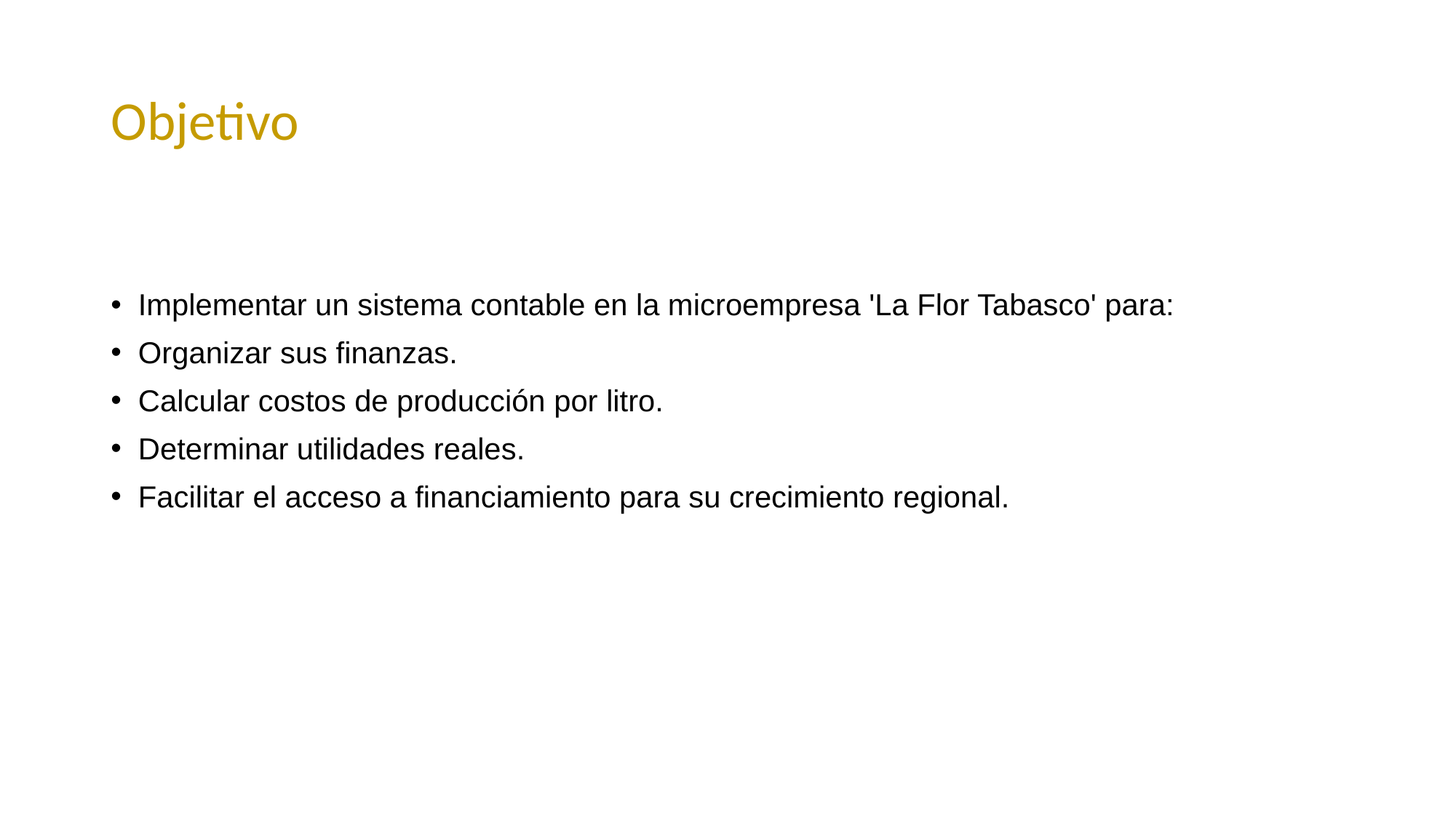

# Objetivo

Implementar un sistema contable en la microempresa 'La Flor Tabasco' para:
Organizar sus finanzas.
Calcular costos de producción por litro.
Determinar utilidades reales.
Facilitar el acceso a financiamiento para su crecimiento regional.